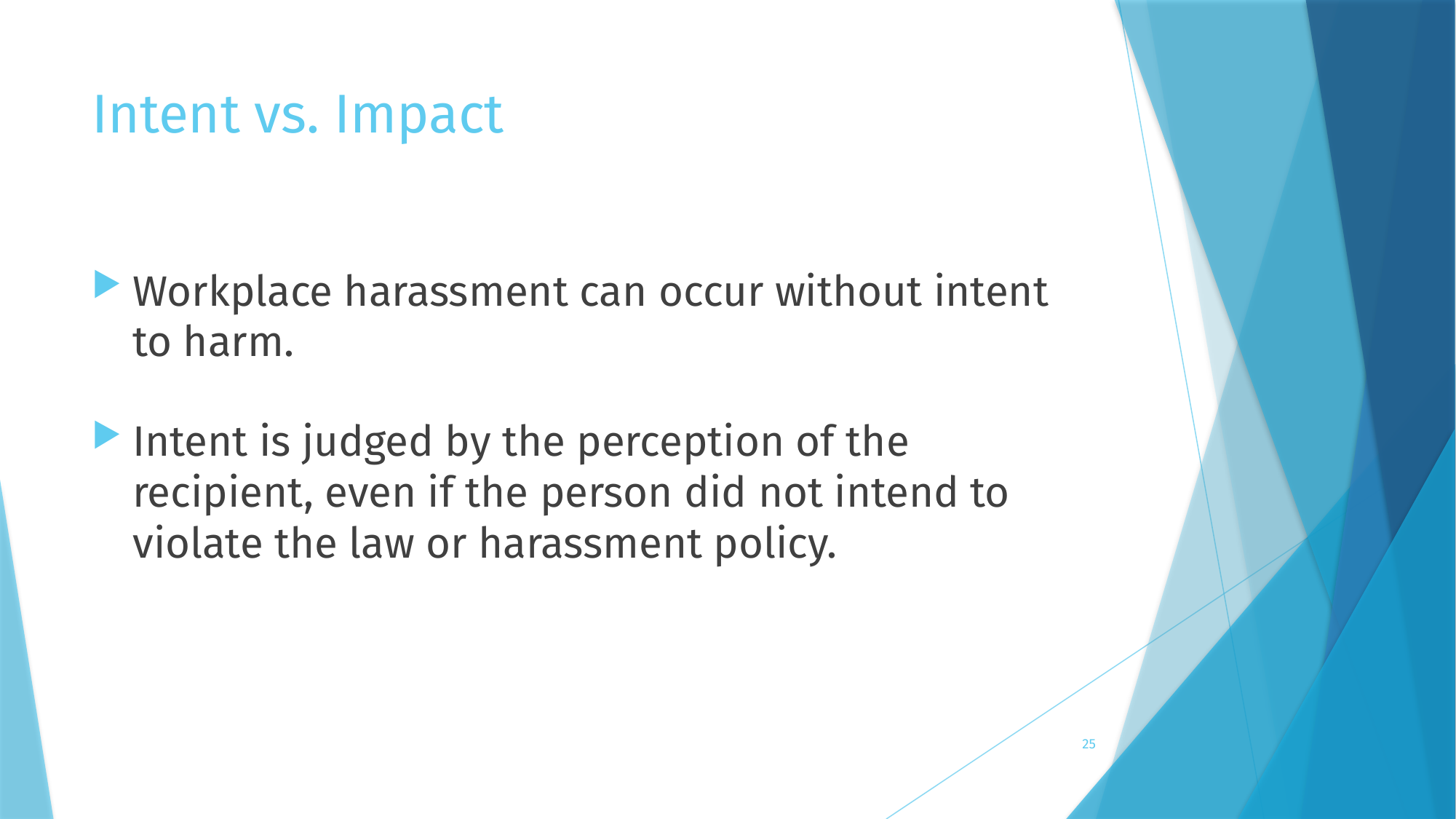

# Intent vs. Impact
Workplace harassment can occur without intent to harm.

Intent is judged by the perception of the recipient, even if the person did not intend to violate the law or harassment policy.
25